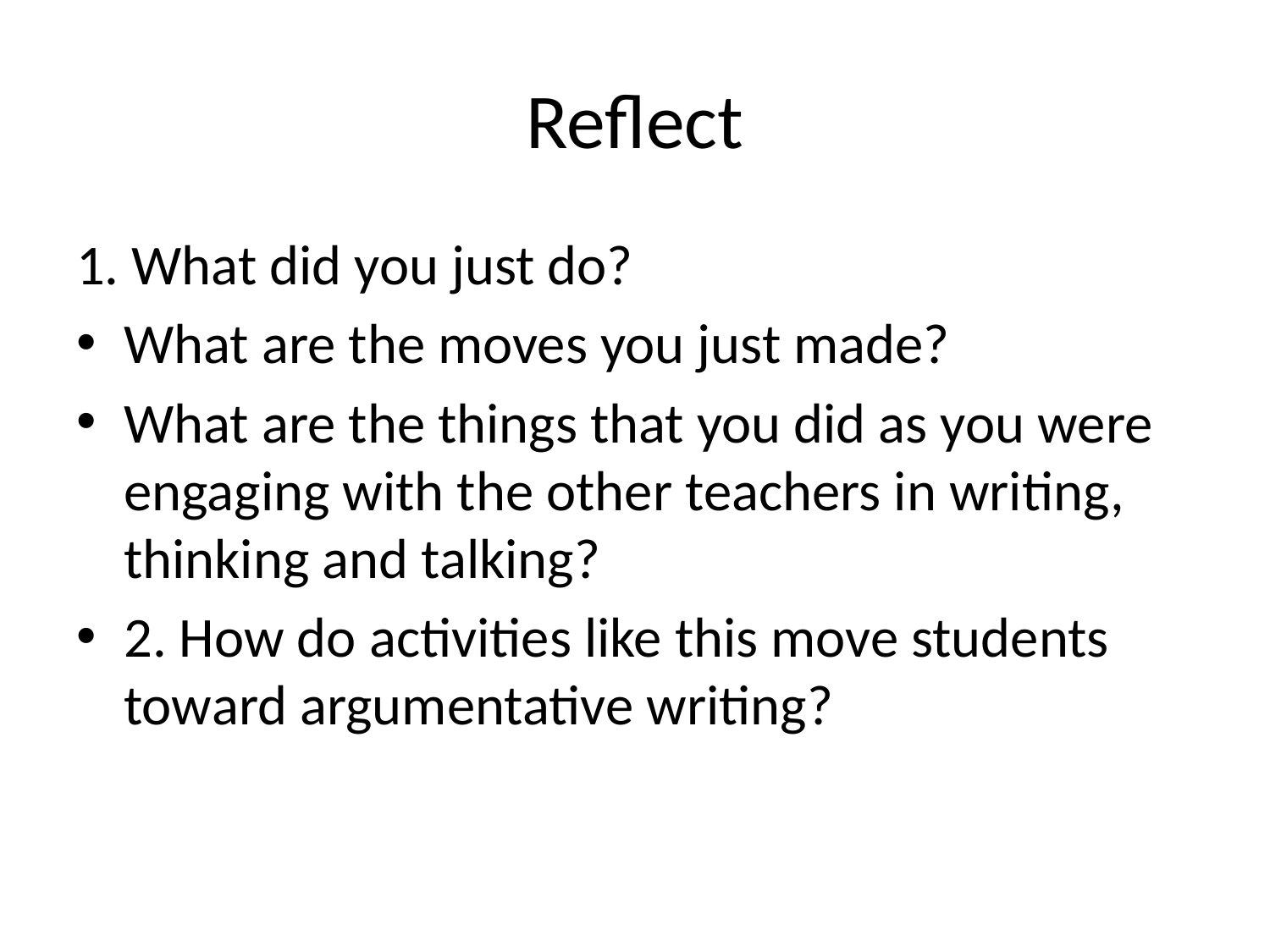

# Reflect
1. What did you just do?
What are the moves you just made?
What are the things that you did as you were engaging with the other teachers in writing, thinking and talking?
2. How do activities like this move students toward argumentative writing?